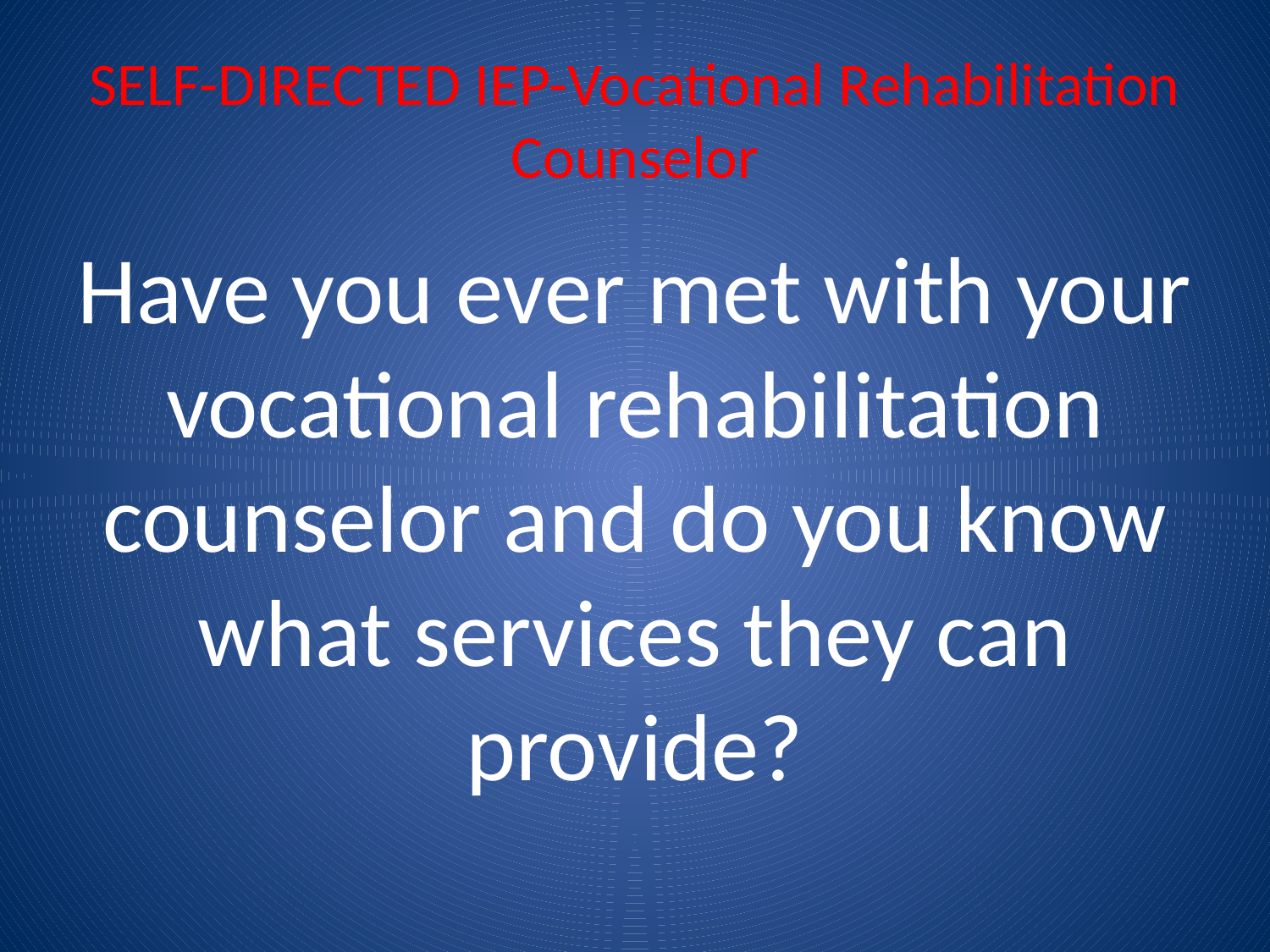

# SELF-DIRECTED IEP-Vocational Rehabilitation Counselor
Have you ever met with your vocational rehabilitation counselor and do you know what services they can provide?